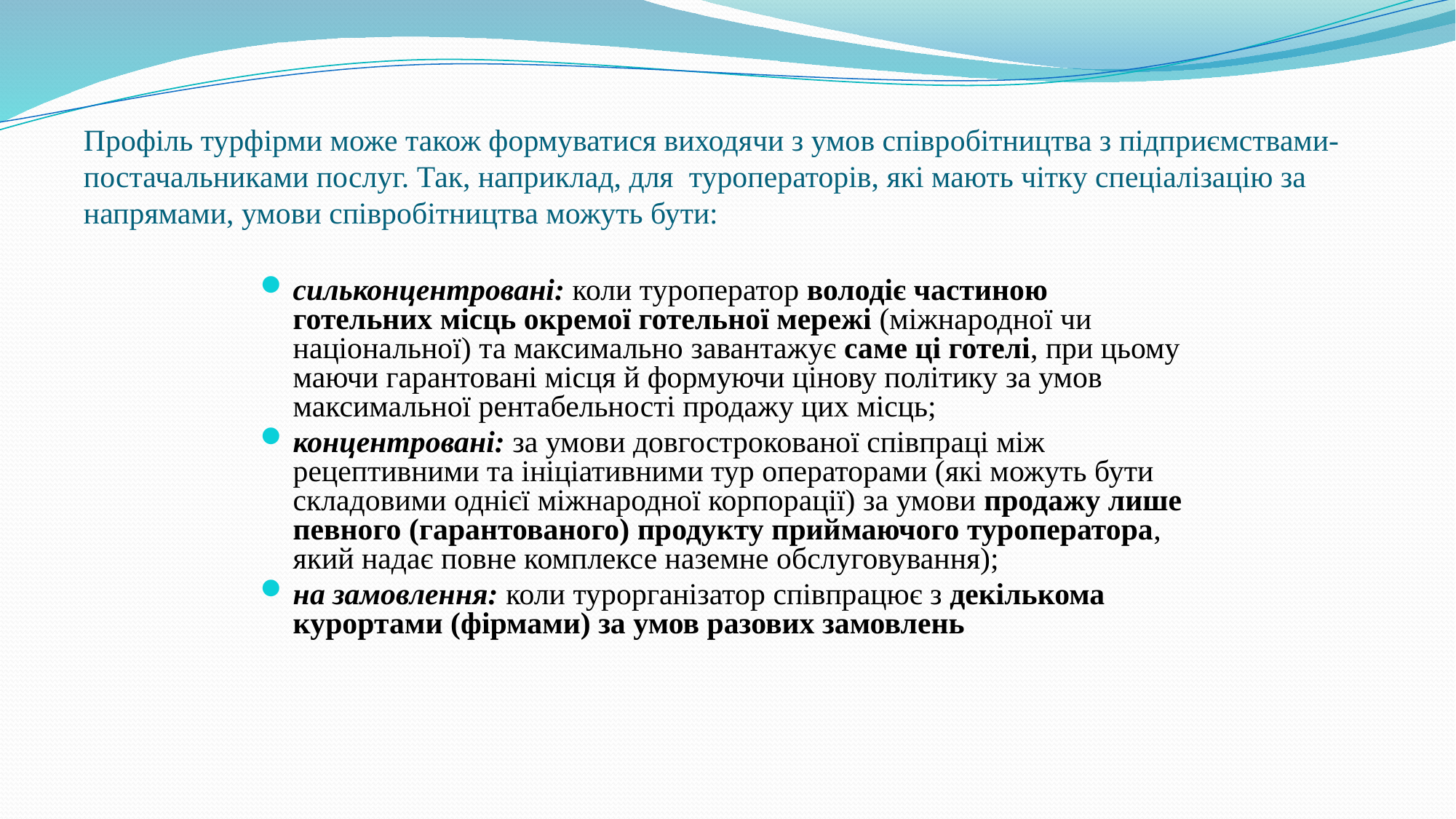

# Профіль турфірми може також формуватися виходячи з умов співробітництва з підприємствами-постачальниками послуг. Так, наприклад, для  туроператорів, які мають чітку спеціалізацію за напрямами, умови співробітництва можуть бути:
сильконцентровані: коли туроператор володіє частиною готельних місць окремої готельної мережі (міжнародної чи національної) та максимально завантажує саме ці готелі, при цьому маючи гарантовані місця й формуючи цінову політику за умов максимальної рентабельності продажу цих місць;
концентровані: за умови довгострокованої співпраці між рецептивними та ініціативними тур операторами (які можуть бути складовими однієї міжнародної корпорації) за умови продажу лише певного (гарантованого) продукту приймаючого туроператора, який надає повне комплексе наземне обслуговування);
на замовлення: коли турорганізатор співпрацює з декількома курортами (фірмами) за умов разових замовлень